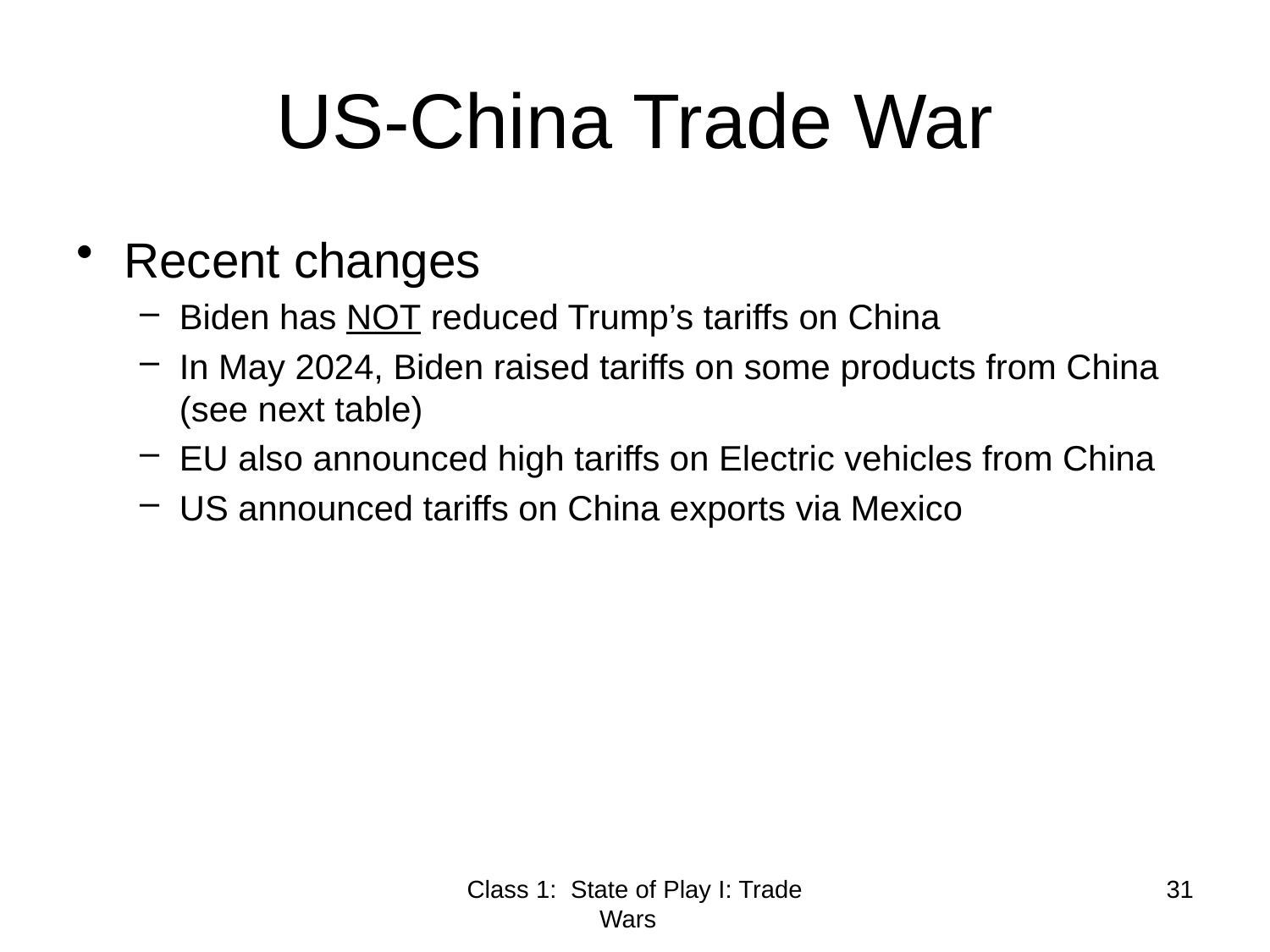

# US-China Trade War
Recent changes
Biden has NOT reduced Trump’s tariffs on China
In May 2024, Biden raised tariffs on some products from China (see next table)
EU also announced high tariffs on Electric vehicles from China
US announced tariffs on China exports via Mexico
Class 1:  State of Play I: Trade Wars
31